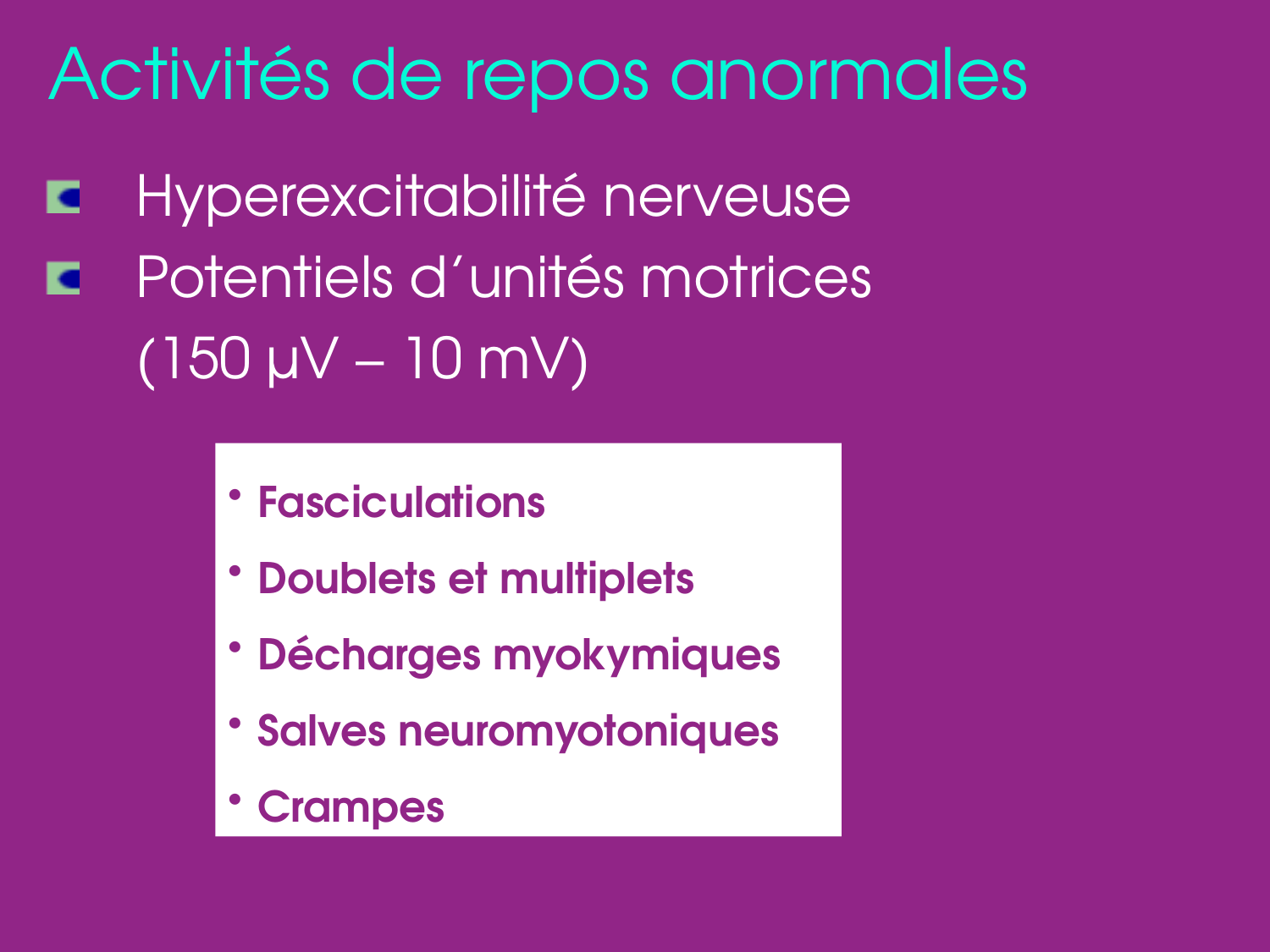

Activités de repos anormales
	Hyperexcitabilité nerveuse
	Potentiels d’unités motrices
	(150 µV – 10 mV)
Fasciculations
Doublets et multiplets
Décharges myokymiques
Salves neuromyotoniques
Crampes